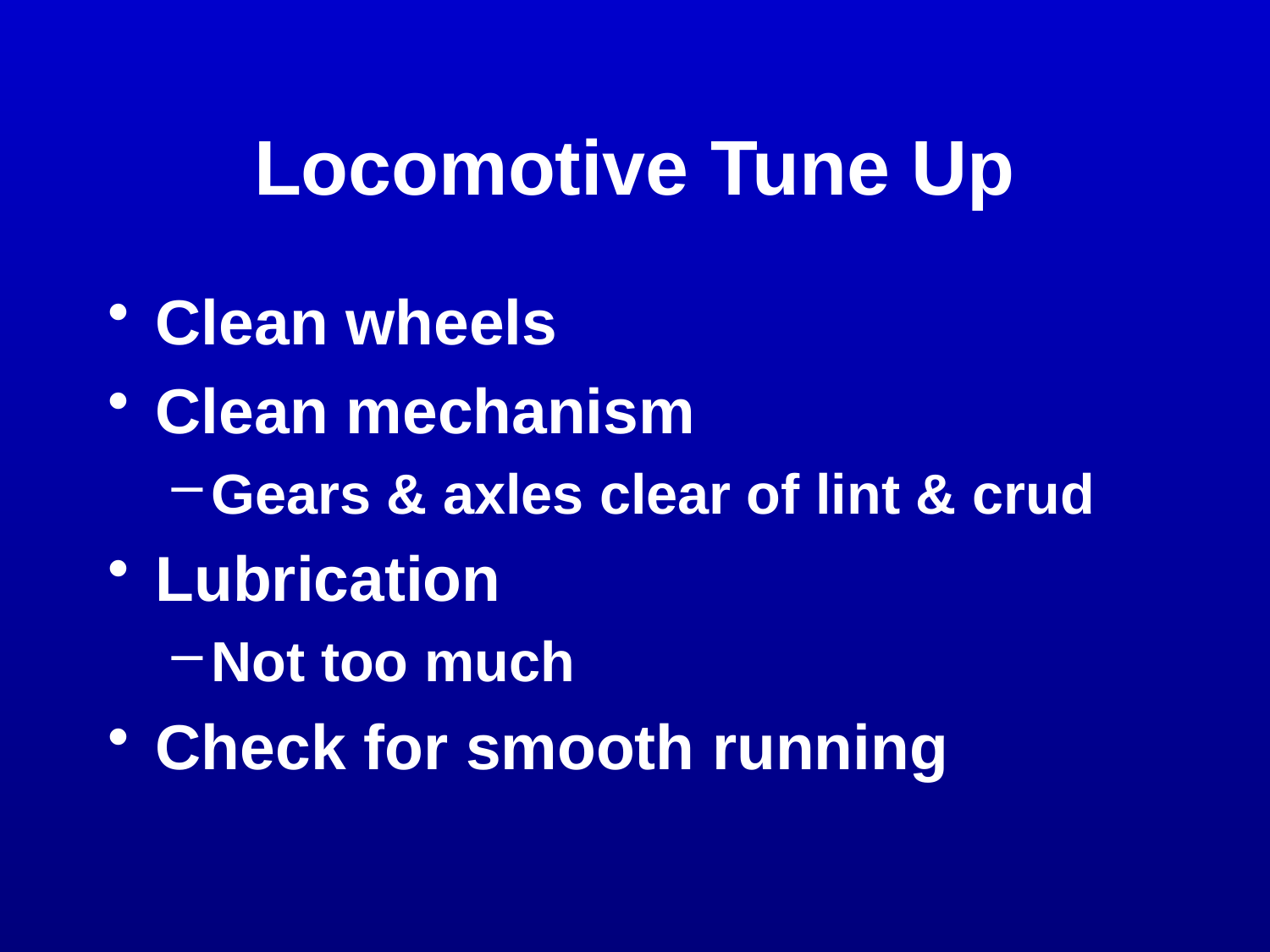

# Locomotive Tune Up
Clean wheels
Clean mechanism
Gears & axles clear of lint & crud
Lubrication
Not too much
Check for smooth running